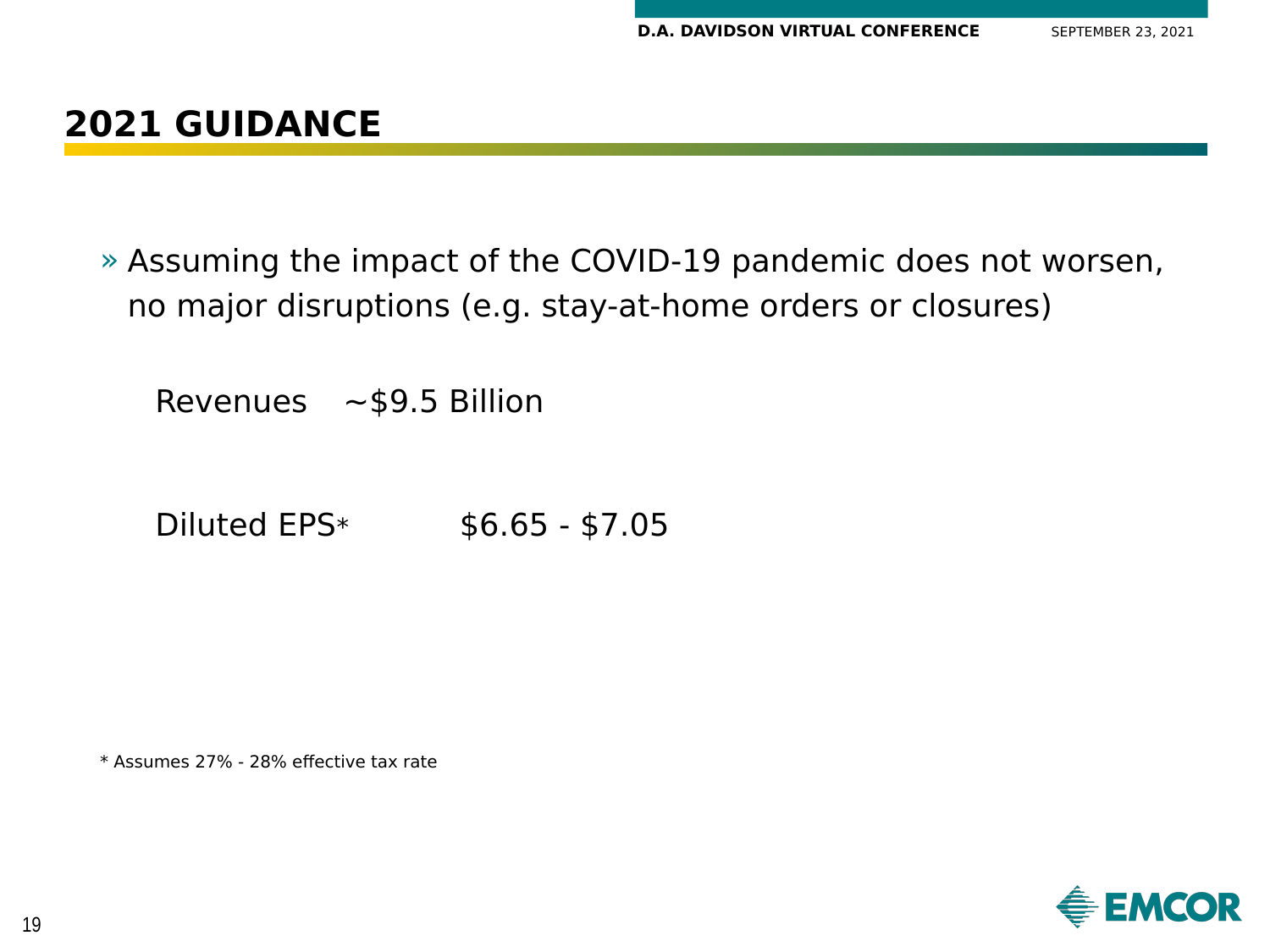

# 2021 GUIDANCE
Assuming the impact of the COVID-19 pandemic does not worsen, no major disruptions (e.g. stay-at-home orders or closures)

	Revenues		~$9.5 Billion

	Diluted EPS*		  $6.65 - $7.05

* Assumes 27% - 28% effective tax rate